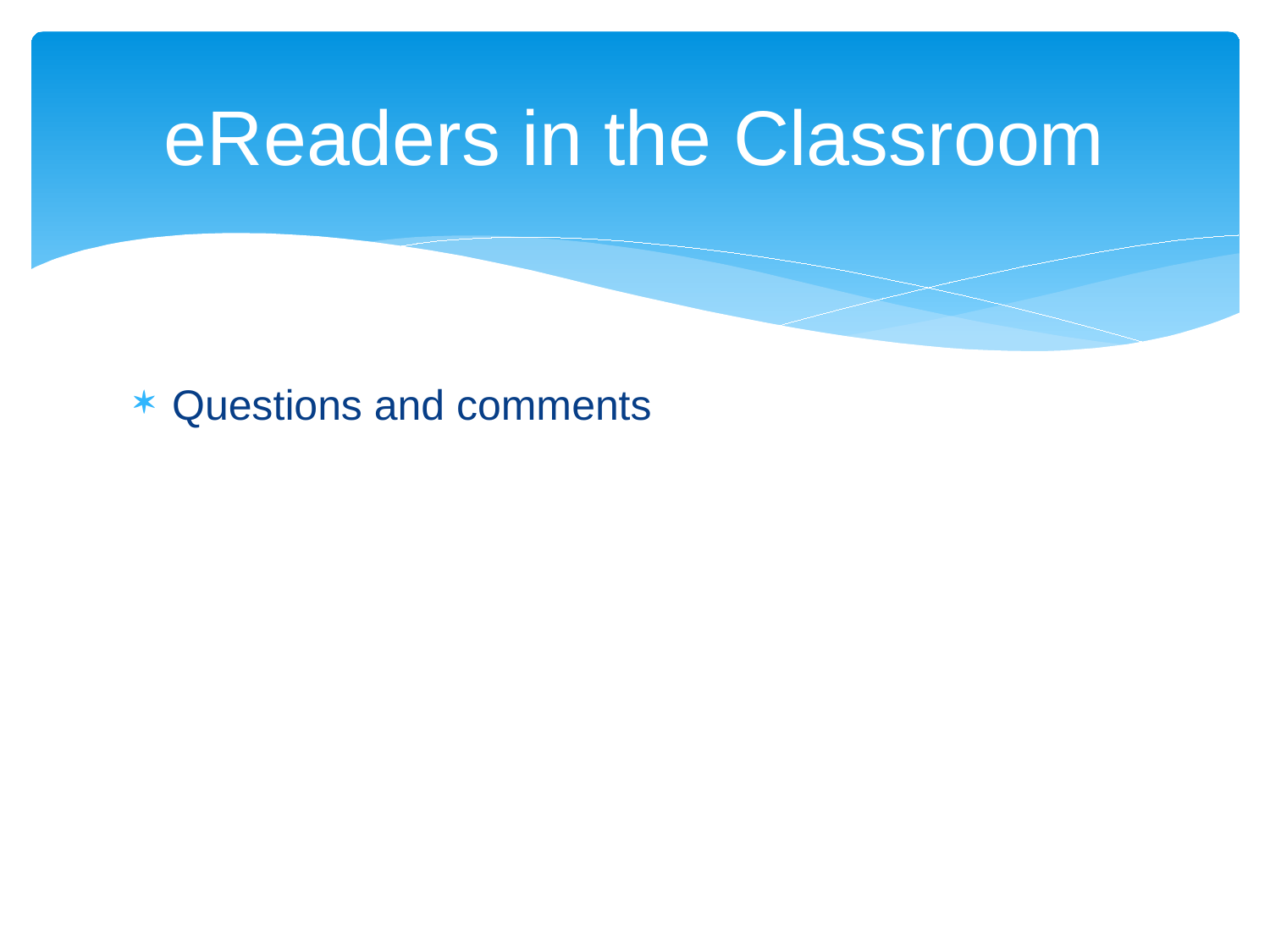

# eReaders in the Classroom
Questions and comments